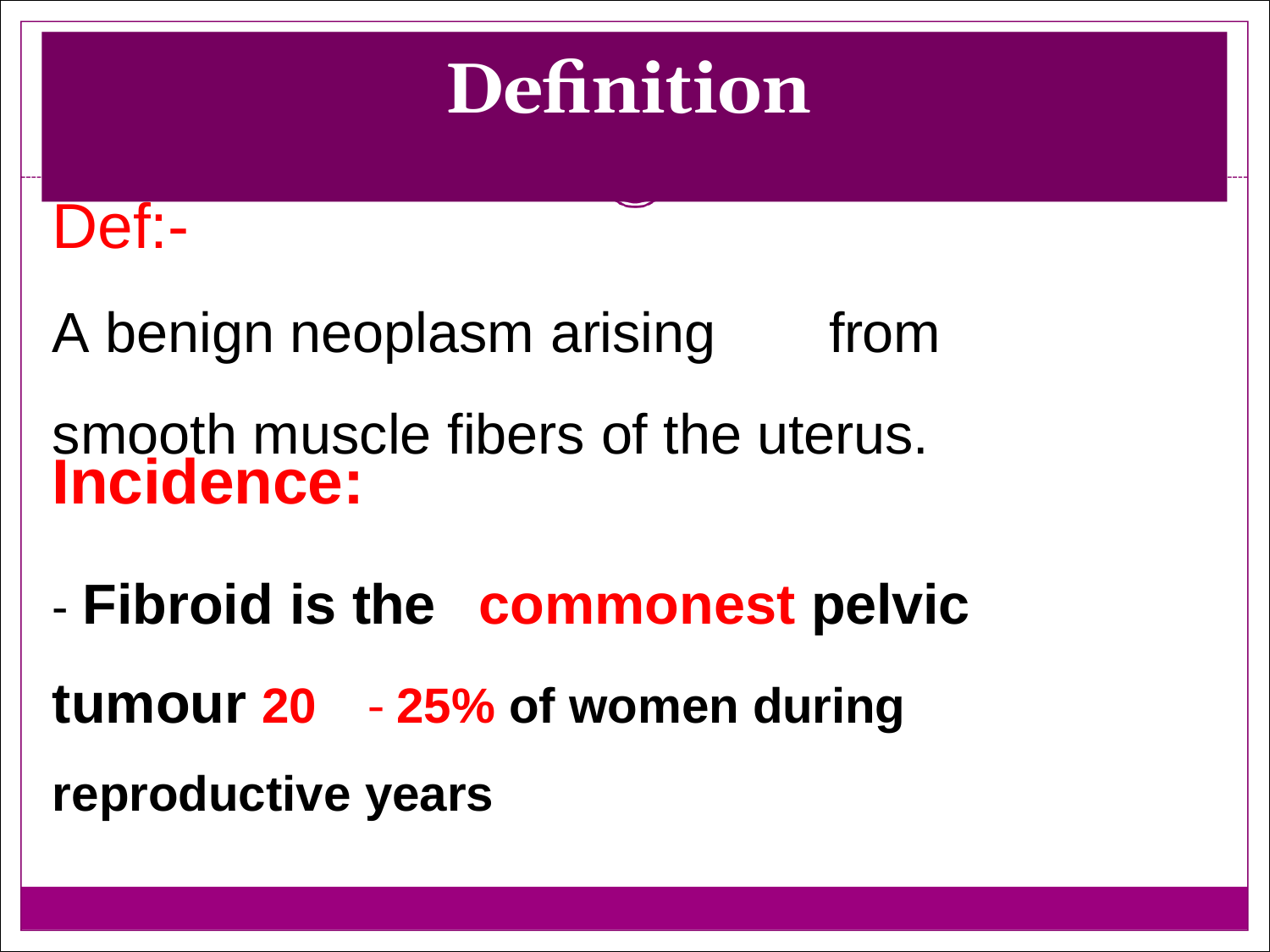

# Definition
Def:-
A benign neoplasm arising	from
smooth muscle fibers of the uterus.
Incidence:
- Fibroid is the	commonest pelvic tumour 20	- 25% of women during reproductive years